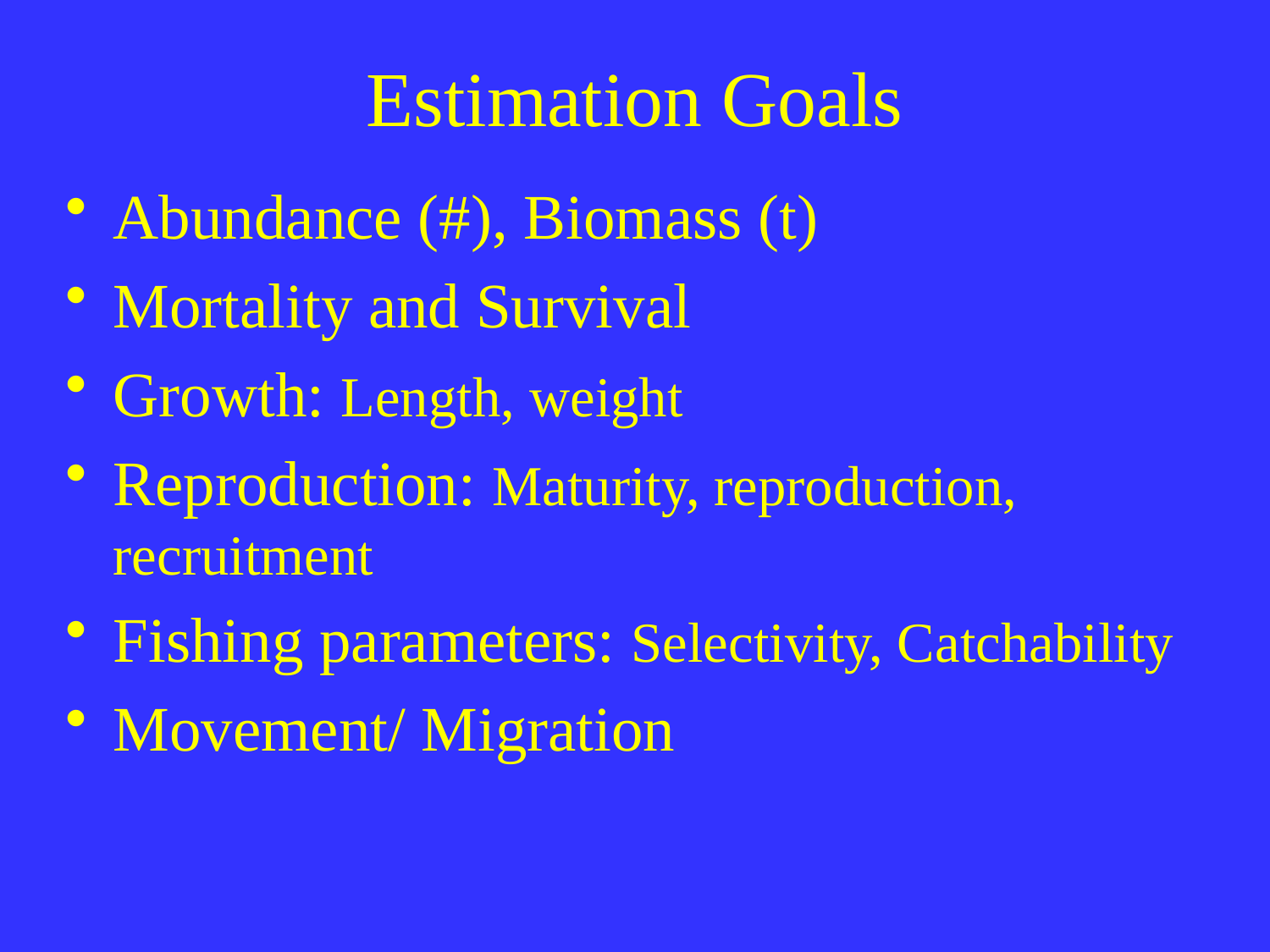

# Estimation Goals
Abundance (#), Biomass (t)
Mortality and Survival
Growth: Length, weight
Reproduction: Maturity, reproduction, recruitment
Fishing parameters: Selectivity, Catchability
Movement/ Migration